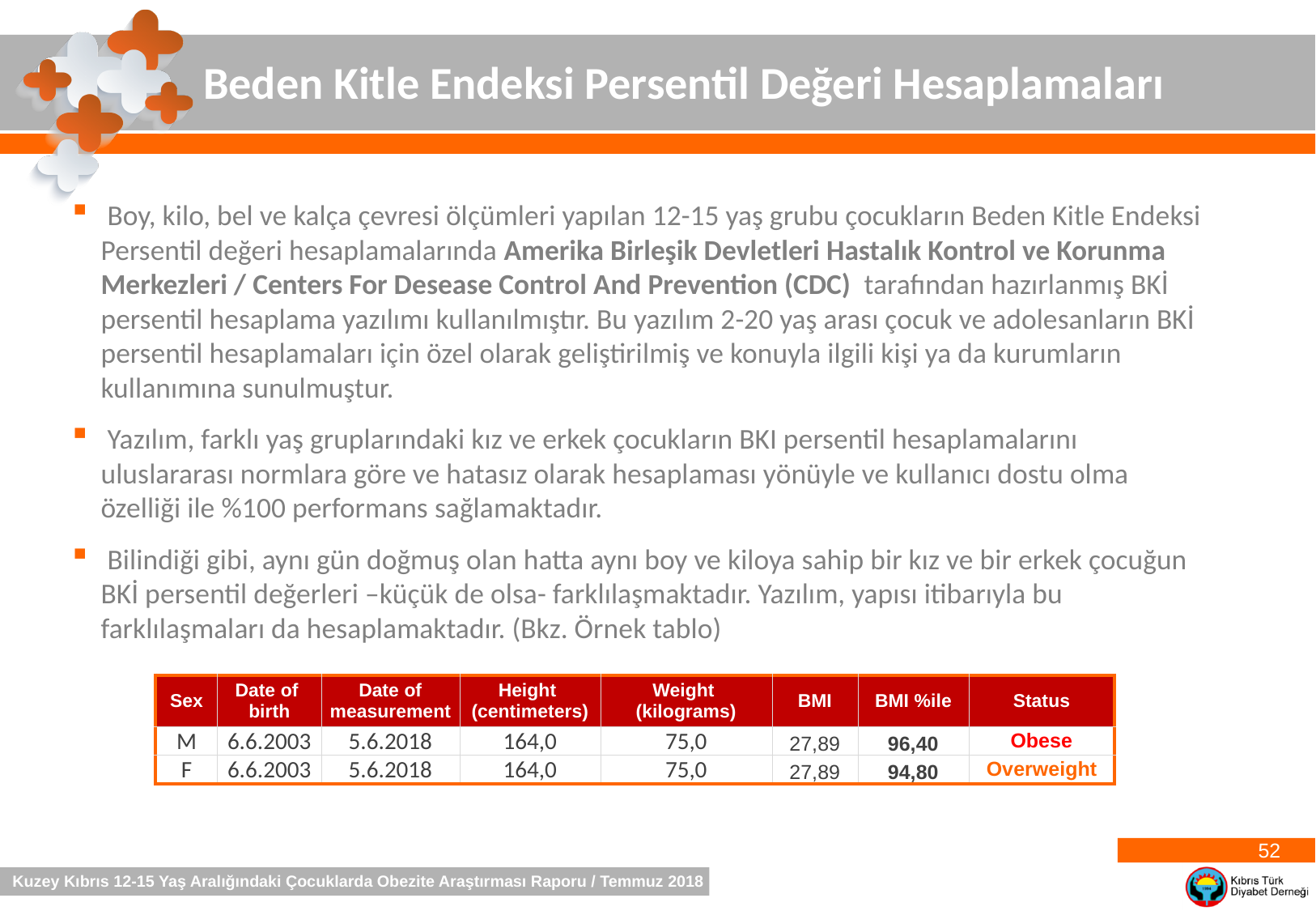

Beden Kitle Endeksi Persentil Değeri Hesaplamaları
 Boy, kilo, bel ve kalça çevresi ölçümleri yapılan 12-15 yaş grubu çocukların Beden Kitle Endeksi Persentil değeri hesaplamalarında Amerika Birleşik Devletleri Hastalık Kontrol ve Korunma Merkezleri / Centers For Desease Control And Prevention (CDC)  tarafından hazırlanmış BKİ persentil hesaplama yazılımı kullanılmıştır. Bu yazılım 2-20 yaş arası çocuk ve adolesanların BKİ persentil hesaplamaları için özel olarak geliştirilmiş ve konuyla ilgili kişi ya da kurumların kullanımına sunulmuştur.
 Yazılım, farklı yaş gruplarındaki kız ve erkek çocukların BKI persentil hesaplamalarını  uluslararası normlara göre ve hatasız olarak hesaplaması yönüyle ve kullanıcı dostu olma özelliği ile %100 performans sağlamaktadır.
 Bilindiği gibi, aynı gün doğmuş olan hatta aynı boy ve kiloya sahip bir kız ve bir erkek çocuğun BKİ persentil değerleri –küçük de olsa- farklılaşmaktadır. Yazılım, yapısı itibarıyla bu farklılaşmaları da hesaplamaktadır. (Bkz. Örnek tablo)
| Sex | Date of birth | Date of measurement | Height (centimeters) | Weight (kilograms) | BMI | BMI %ile | Status |
| --- | --- | --- | --- | --- | --- | --- | --- |
| M | 6.6.2003 | 5.6.2018 | 164,0 | 75,0 | 27,89 | 96,40 | Obese |
| F | 6.6.2003 | 5.6.2018 | 164,0 | 75,0 | 27,89 | 94,80 | Overweight |
52